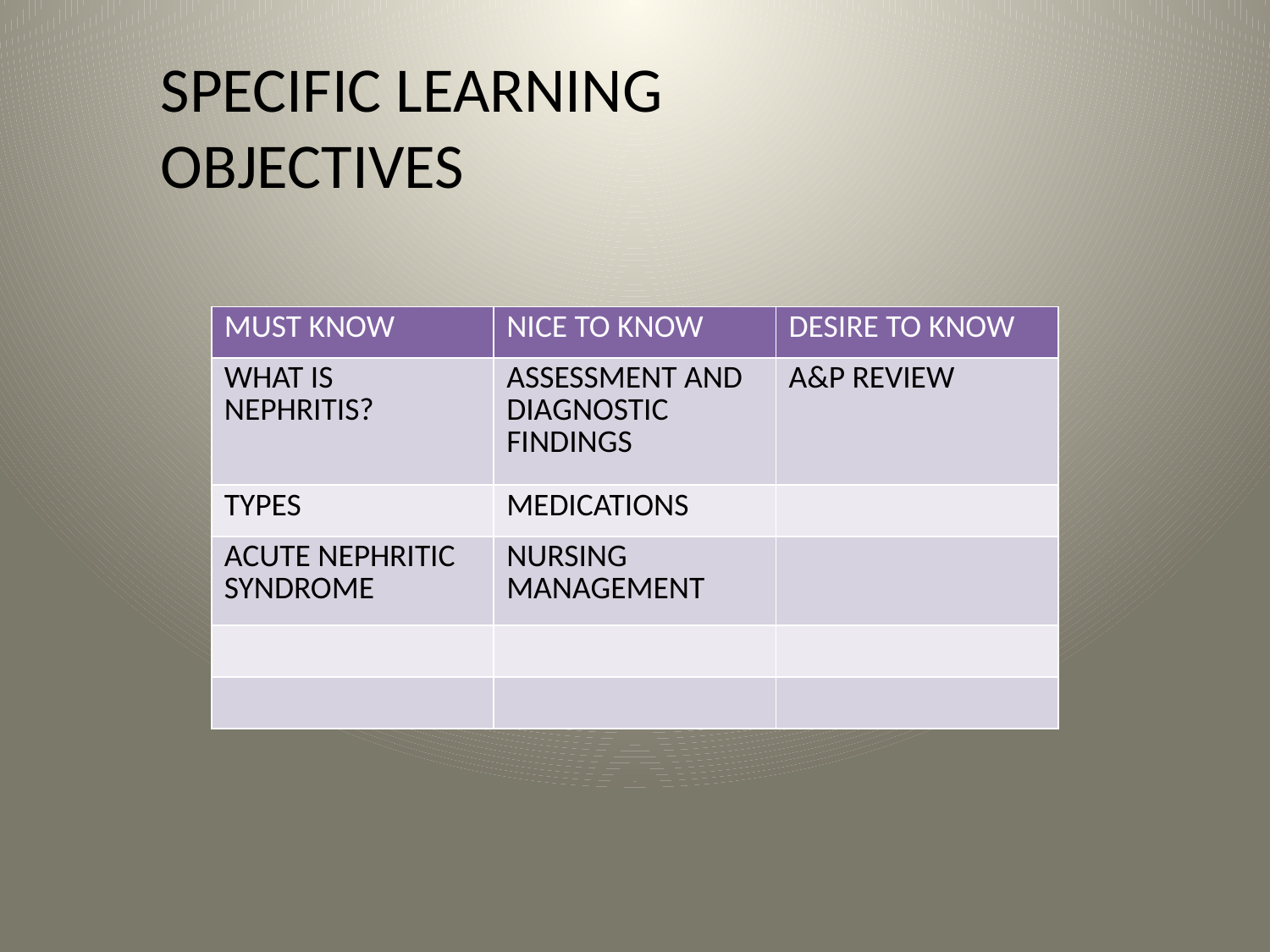

SPECIFIC LEARNING OBJECTIVES
| MUST KNOW | NICE TO KNOW | DESIRE TO KNOW |
| --- | --- | --- |
| WHAT IS NEPHRITIS? | ASSESSMENT AND DIAGNOSTIC FINDINGS | A&P REVIEW |
| TYPES | MEDICATIONS |  |
| ACUTE NEPHRITIC SYNDROME | NURSING MANAGEMENT |  |
|  |  |  |
|  |  |  |